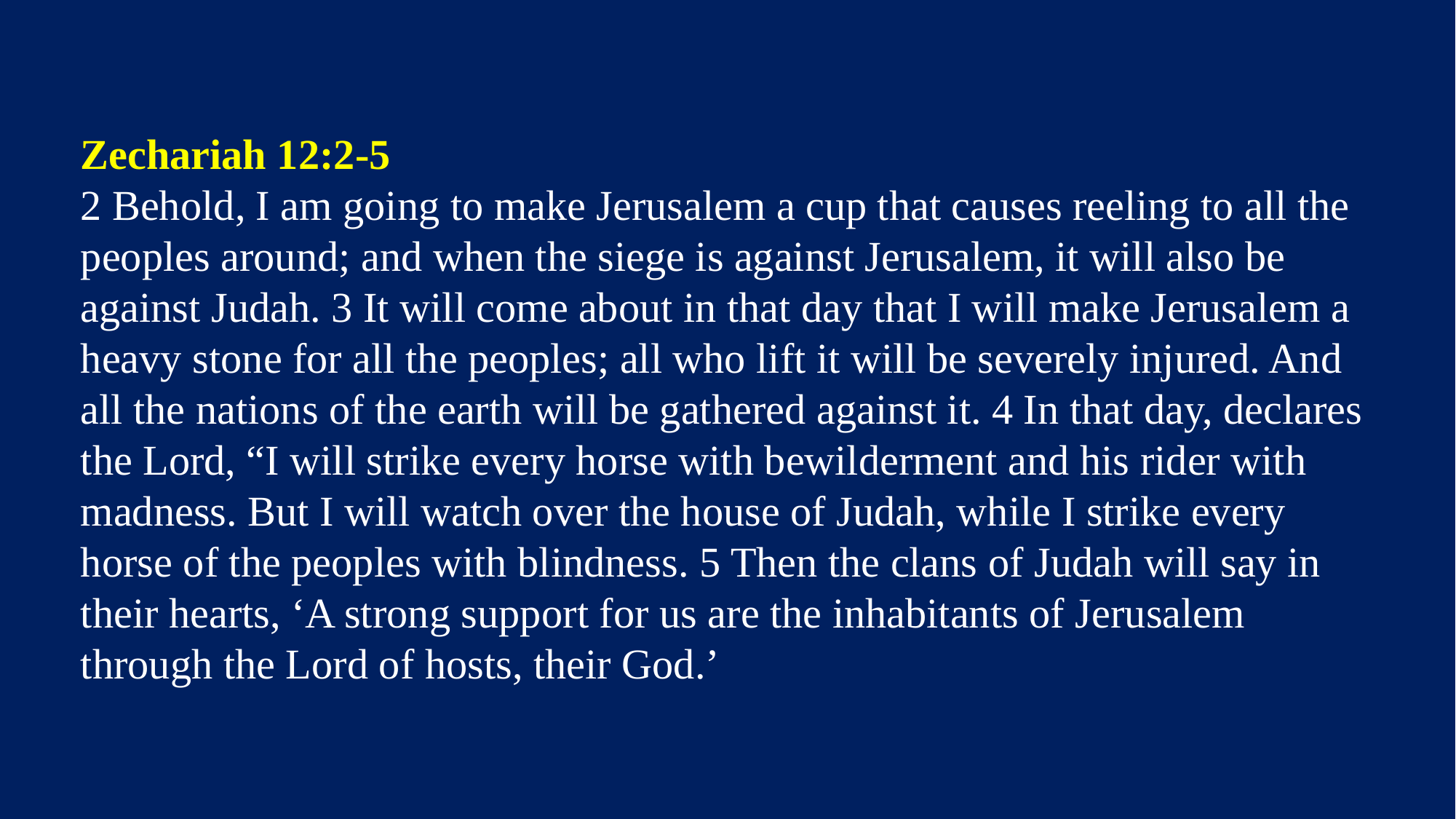

Zechariah 12:2-5
2 Behold, I am going to make Jerusalem a cup that causes reeling to all the peoples around; and when the siege is against Jerusalem, it will also be against Judah. 3 It will come about in that day that I will make Jerusalem a heavy stone for all the peoples; all who lift it will be severely injured. And all the nations of the earth will be gathered against it. 4 In that day, declares the Lord, “I will strike every horse with bewilderment and his rider with madness. But I will watch over the house of Judah, while I strike every horse of the peoples with blindness. 5 Then the clans of Judah will say in their hearts, ‘A strong support for us are the inhabitants of Jerusalem through the Lord of hosts, their God.’